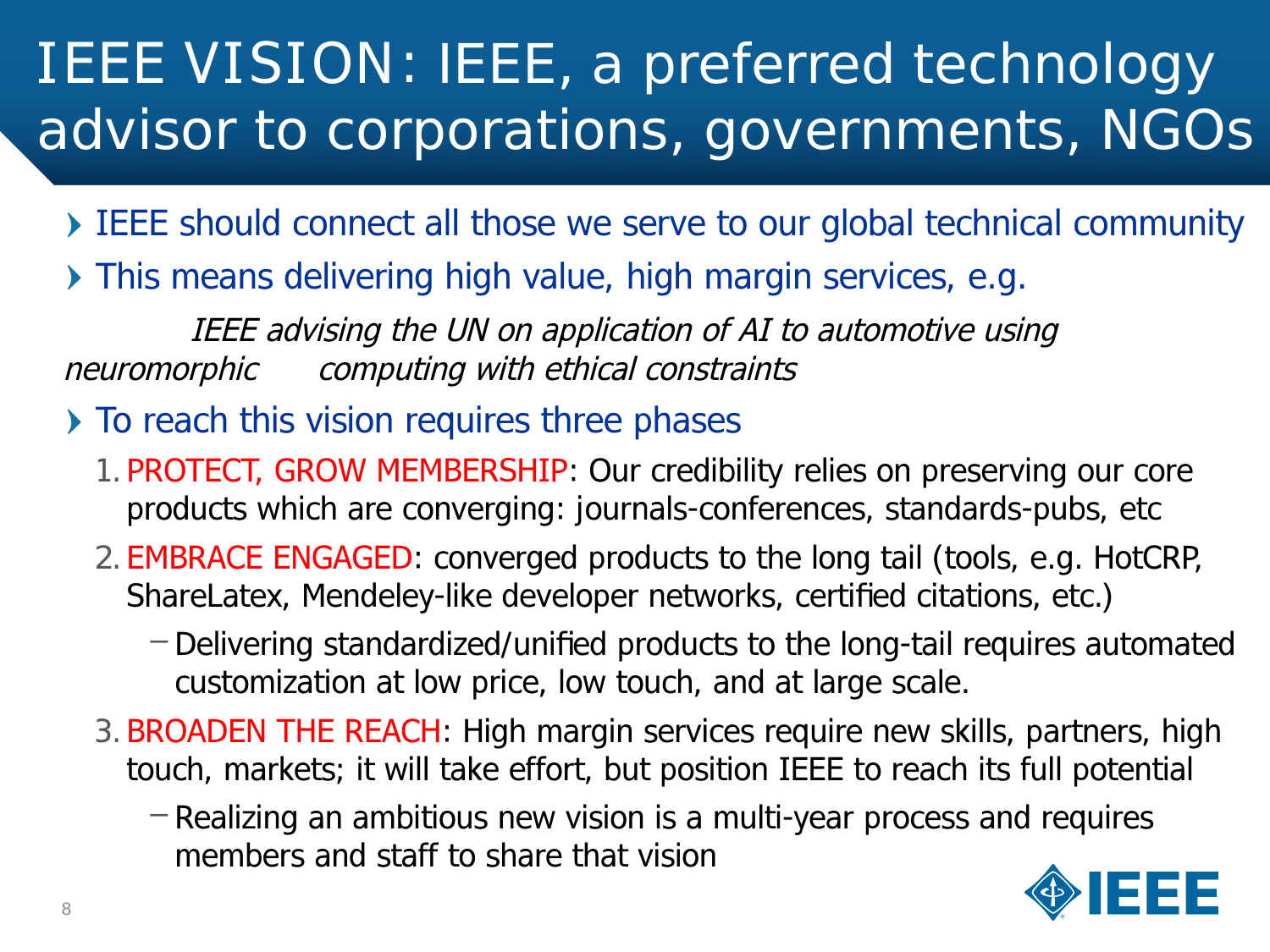

# IEEE Vision: IEEE, a preferred technology advisor to corporations, governments, NGOs
IEEE should connect all those we serve to our global technical community
This means delivering high value, high margin services, e.g.
	IEEE advising the UN on application of AI to automotive using neuromorphic 	computing with ethical constraints
To reach this vision requires three phases
PROTECT, GROW MEMBERSHIP: Our credibility relies on preserving our core products which are converging: journals-conferences, standards-pubs, etc
EMBRACE ENGAGED: converged products to the long tail (tools, e.g. HotCRP, ShareLatex, Mendeley-like developer networks, certified citations, etc.)
Delivering standardized/unified products to the long-tail requires automated customization at low price, low touch, and at large scale.
BROADEN THE REACH: High margin services require new skills, partners, high touch, markets; it will take effort, but position IEEE to reach its full potential
Realizing an ambitious new vision is a multi-year process and requires members and staff to share that vision
8